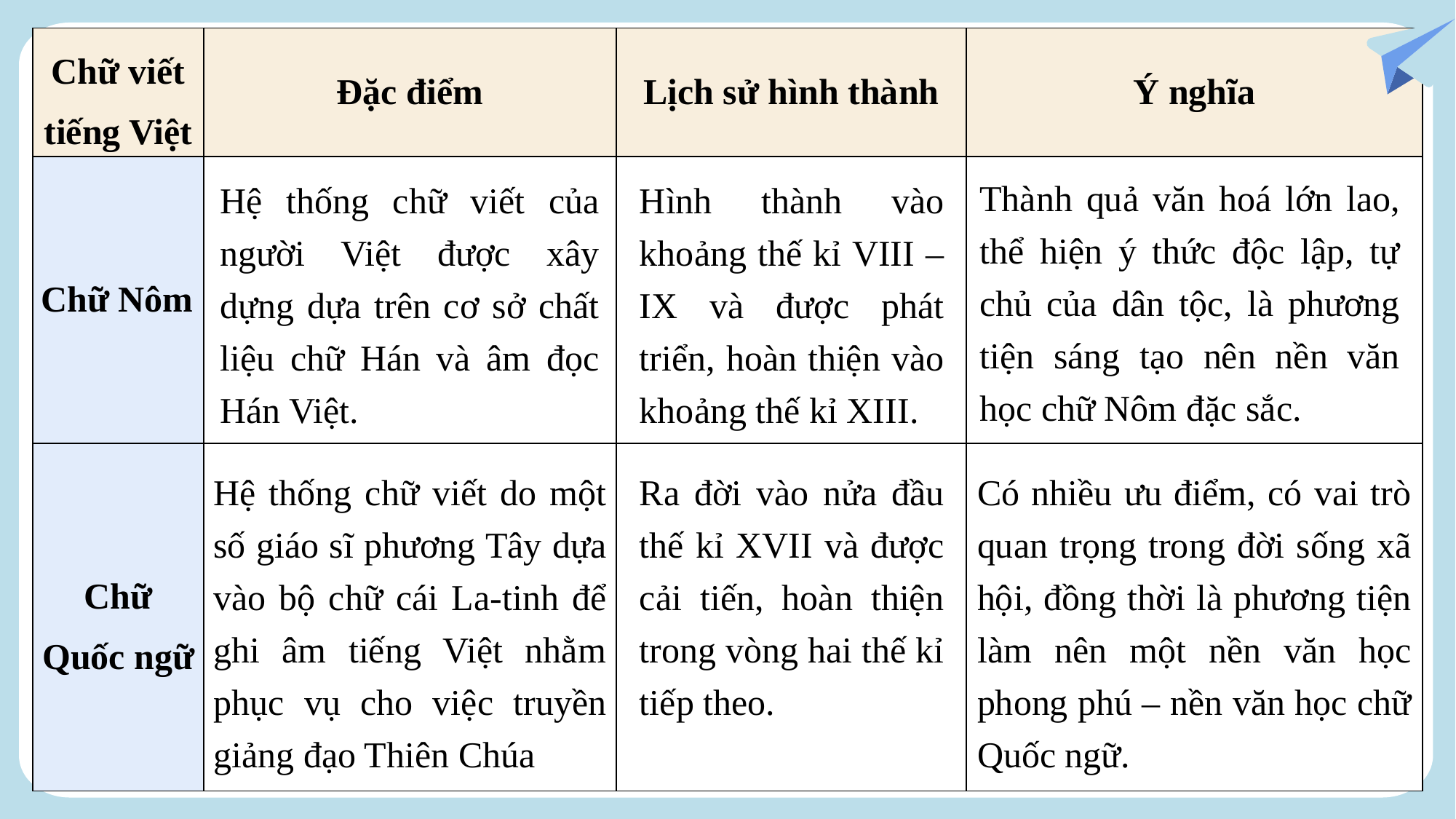

| Chữ viết tiếng Việt | Đặc điểm | Lịch sử hình thành | Ý nghĩa |
| --- | --- | --- | --- |
| Chữ Nôm |  |  |  |
| Chữ Quốc ngữ |  |  |  |
Thành quả văn hoá lớn lao, thể hiện ý thức độc lập, tự chủ của dân tộc, là phương tiện sáng tạo nên nền văn học chữ Nôm đặc sắc.
Hệ thống chữ viết của người Việt được xây dựng dựa trên cơ sở chất liệu chữ Hán và âm đọc Hán Việt.
Hình thành vào khoảng thế kỉ VIII – IX và được phát triển, hoàn thiện vào khoảng thế kỉ XIII.
Hệ thống chữ viết do một số giáo sĩ phương Tây dựa vào bộ chữ cái La-tinh để ghi âm tiếng Việt nhằm phục vụ cho việc truyền giảng đạo Thiên Chúa
Ra đời vào nửa đầu thế kỉ XVII và được cải tiến, hoàn thiện trong vòng hai thế kỉ tiếp theo.
Có nhiều ưu điểm, có vai trò quan trọng trong đời sống xã hội, đồng thời là phương tiện làm nên một nền văn học phong phú – nền văn học chữ Quốc ngữ.